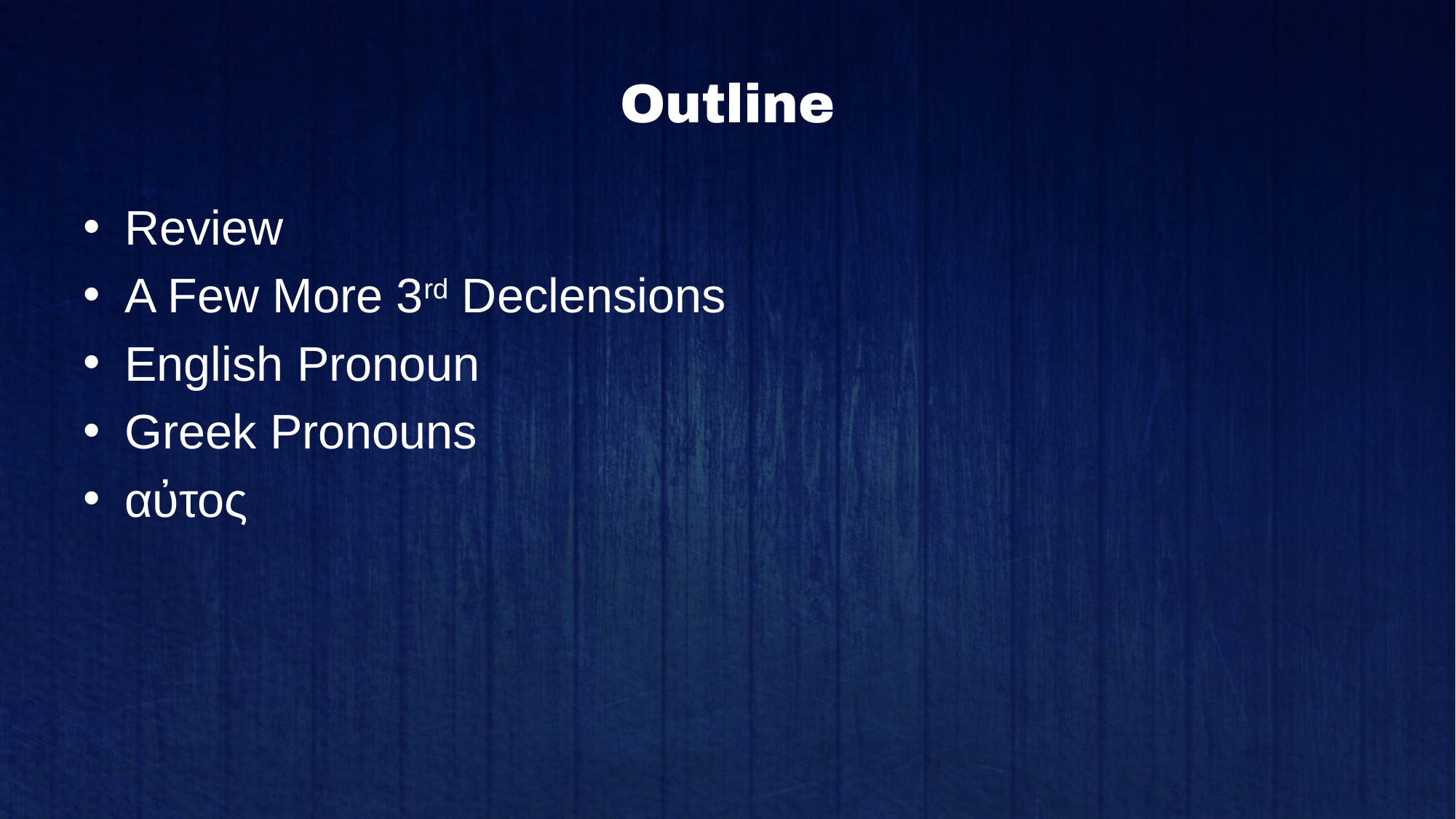

# Outline
Review
A Few More 3rd Declensions
English Pronoun
Greek Pronouns
αὐτος